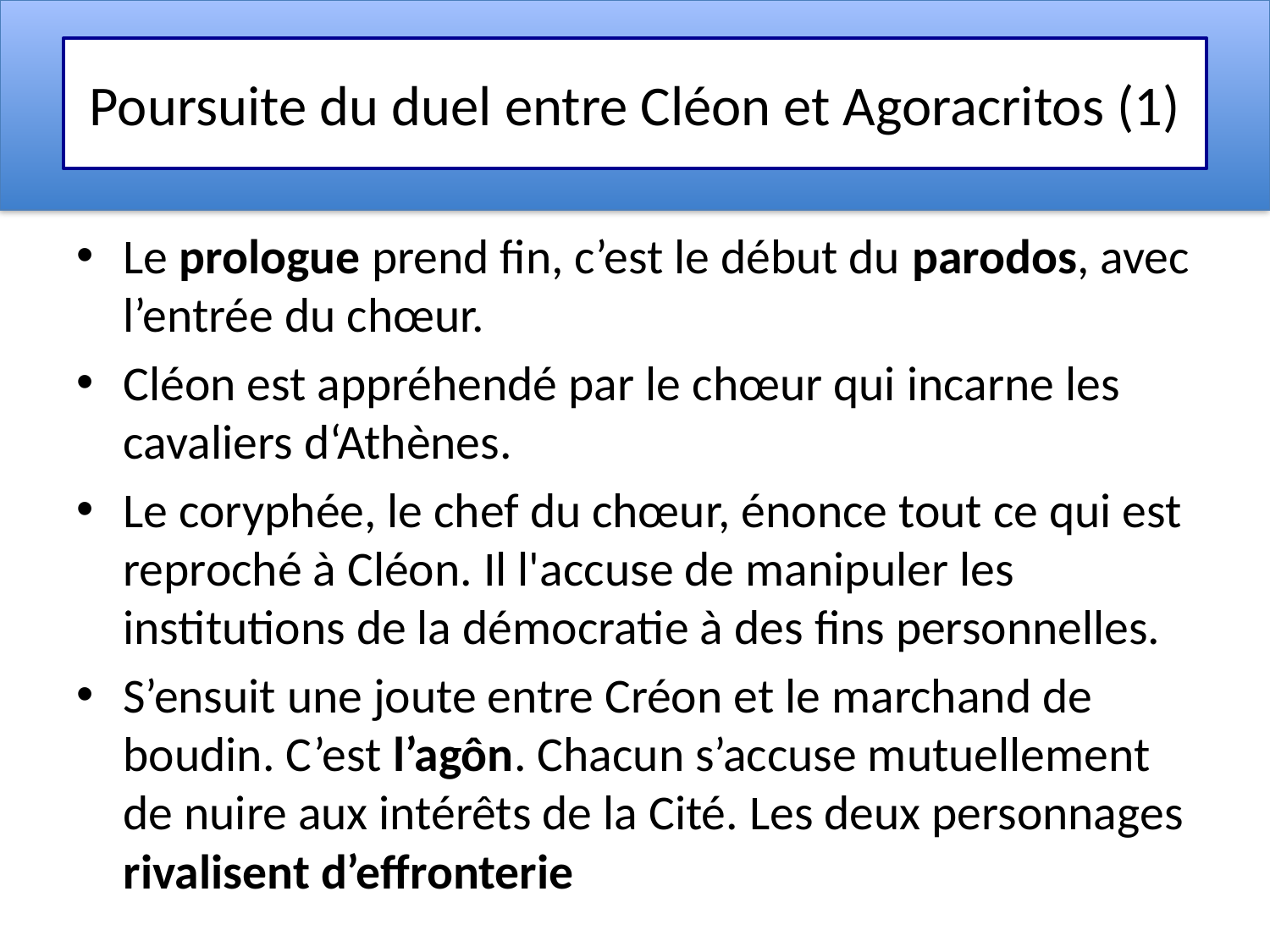

# Poursuite du duel entre Cléon et Agoracritos (1)
Le prologue prend fin, c’est le début du parodos, avec l’entrée du chœur.
Cléon est appréhendé par le chœur qui incarne les cavaliers d‘Athènes.
Le coryphée, le chef du chœur, énonce tout ce qui est reproché à Cléon. Il l'accuse de manipuler les institutions de la démocratie à des fins personnelles.
S’ensuit une joute entre Créon et le marchand de boudin. C’est l’agôn. Chacun s’accuse mutuellement de nuire aux intérêts de la Cité. Les deux personnages rivalisent d’effronterie